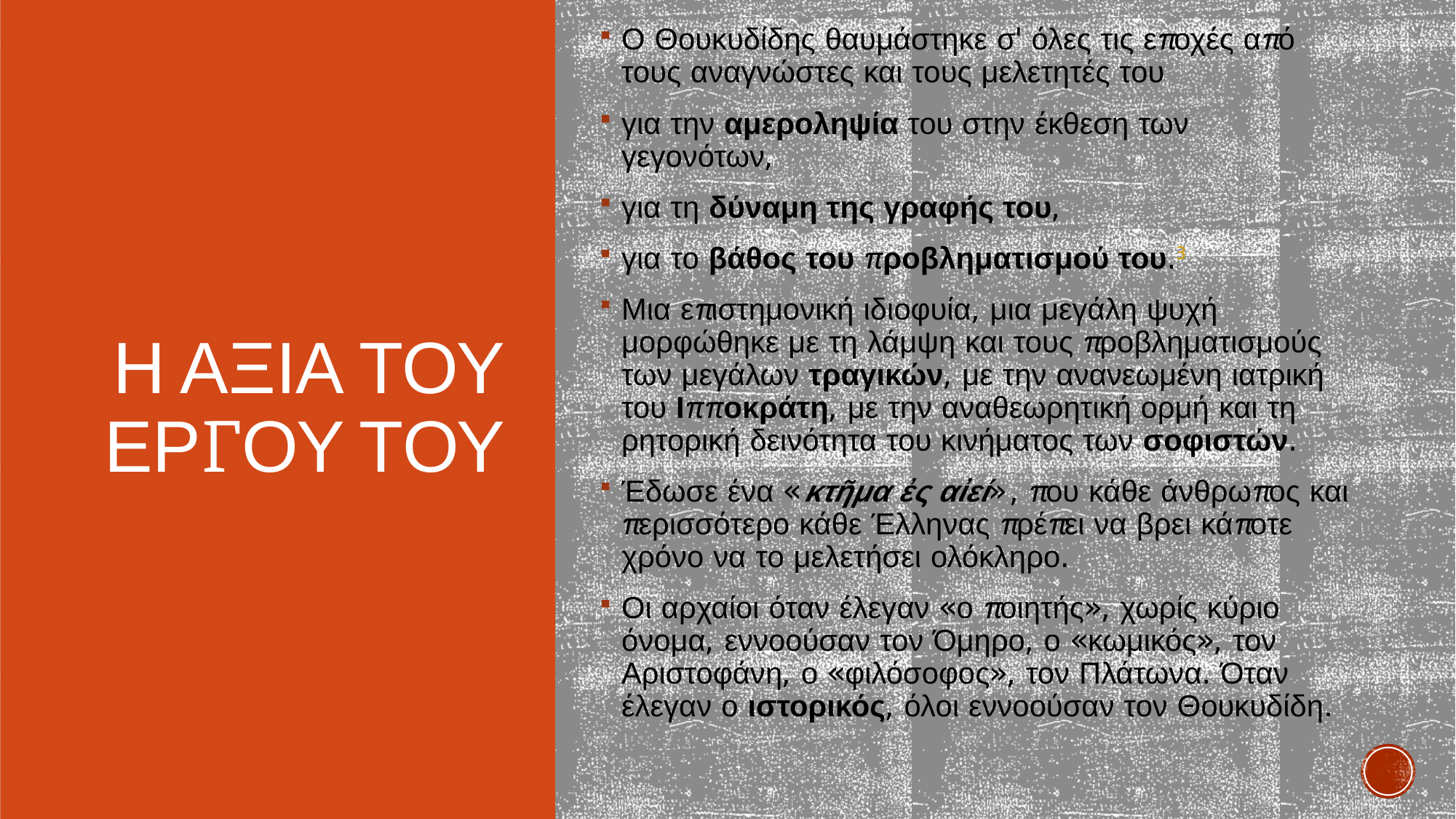

Ο Θουκυδίδης θαυμάστηκε σ' όλες τις εποχές από τους αναγνώστες και τους μελετητές του
για την αμεροληψία του στην έκθεση των γεγονότων,
για τη δύναμη της γραφής του,
για το βάθος του προβληματισμού του.3
Μια επιστημονική ιδιοφυία, μια μεγάλη ψυχή μορφώθηκε με τη λάμψη και τους προβληματισμούς των μεγάλων τραγικών, με την ανανεωμένη ιατρική του Ιπποκράτη, με την αναθεωρητική ορμή και τη ρητορική δεινότητα του κινήματος των σοφιστών.
Έδωσε ένα «κτῆμα ἐς αἰεί», που κάθε άνθρωπος και περισσότερο κάθε Έλληνας πρέπει να βρει κάποτε χρόνο να το μελετήσει ολόκληρο.
Οι αρχαίοι όταν έλεγαν «ο ποιητής», χωρίς κύριο όνομα, εννοούσαν τον Όμηρο, ο «κωμικός», τον Αριστοφάνη, ο «φιλόσοφος», τον Πλάτωνα. Όταν έλεγαν ο ιστορικός, όλοι εννοούσαν τον Θουκυδίδη.

# Η ΑΞΙΑ ΤΟΥ ΕΡΓΟΥ ΤΟΥ